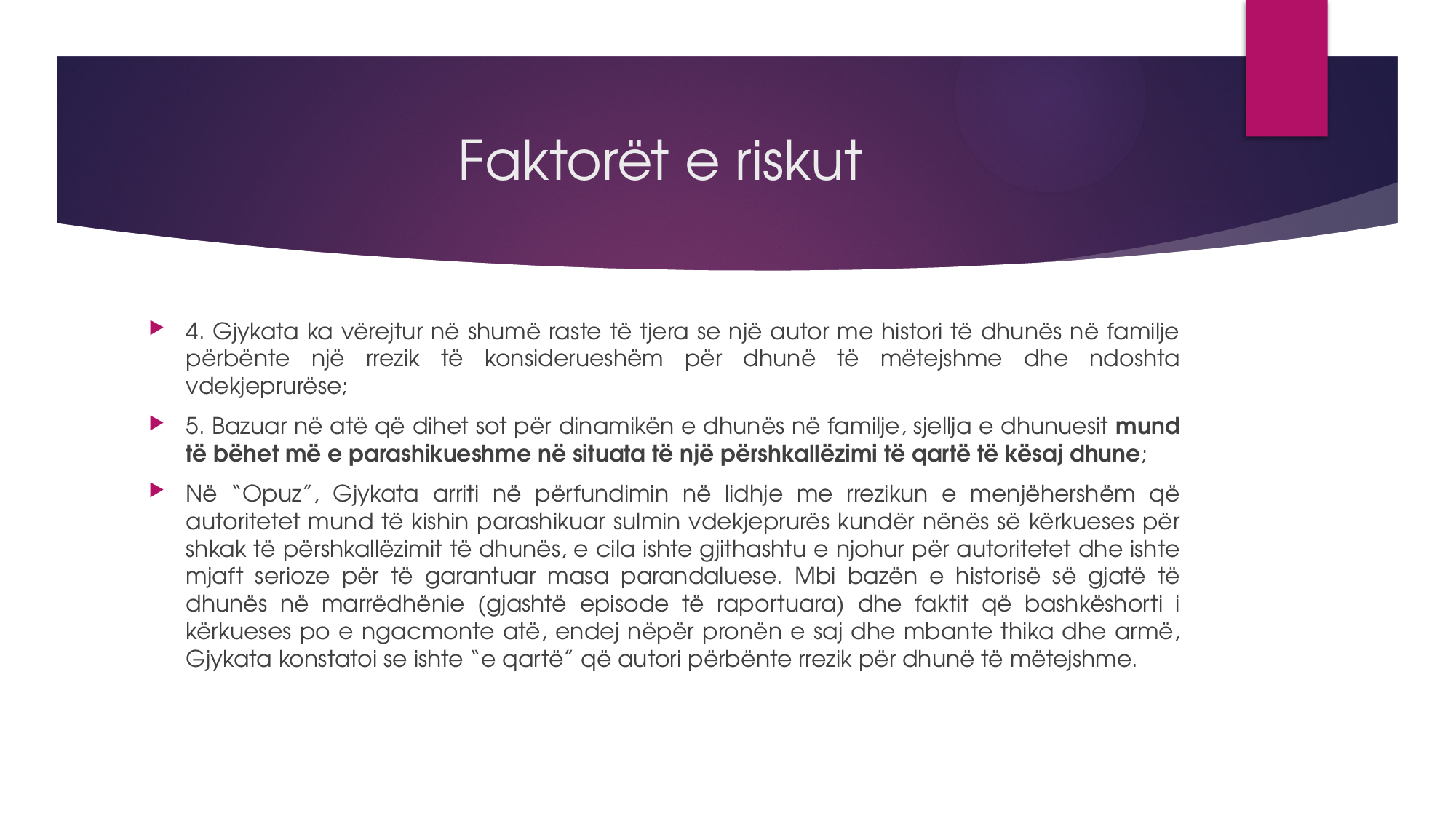

# Faktorët e riskut
4. Gjykata ka vërejtur në shumë raste të tjera se një autor me histori të dhunës në familje përbënte një rrezik të konsiderueshëm për dhunë të mëtejshme dhe ndoshta vdekjeprurëse;
5. Bazuar në atë që dihet sot për dinamikën e dhunës në familje, sjellja e dhunuesit mund të bëhet më e parashikueshme në situata të një përshkallëzimi të qartë të kësaj dhune;
Në “Opuz”, Gjykata arriti në përfundimin në lidhje me rrezikun e menjëhershëm që autoritetet mund të kishin parashikuar sulmin vdekjeprurës kundër nënës së kërkueses për shkak të përshkallëzimit të dhunës, e cila ishte gjithashtu e njohur për autoritetet dhe ishte mjaft serioze për të garantuar masa parandaluese. Mbi bazën e historisë së gjatë të dhunës në marrëdhënie (gjashtë episode të raportuara) dhe faktit që bashkëshorti i kërkueses po e ngacmonte atë, endej nëpër pronën e saj dhe mbante thika dhe armë, Gjykata konstatoi se ishte “e qartë” që autori përbënte rrezik për dhunë të mëtejshme.